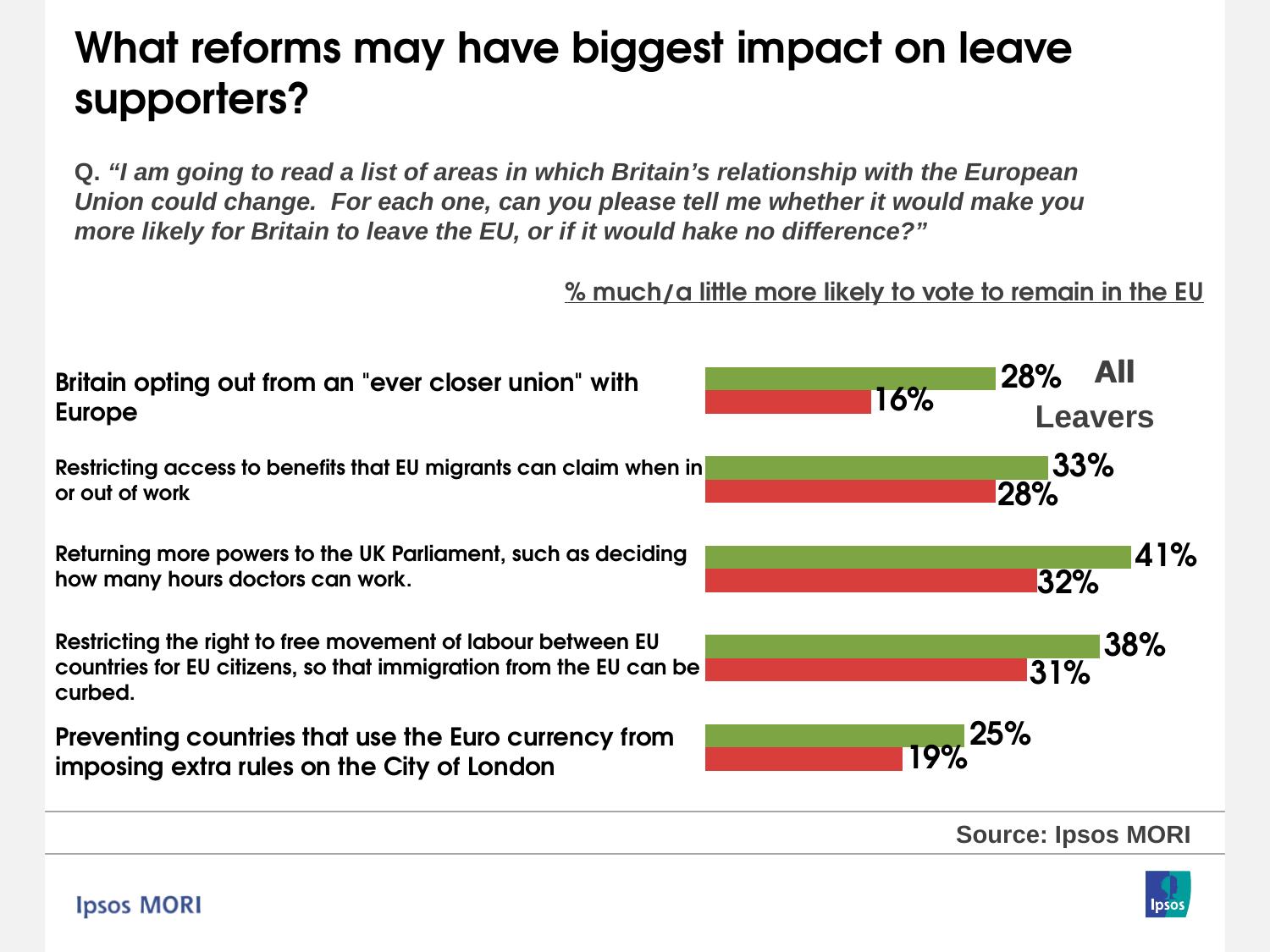

# What reforms may have biggest impact on leave supporters?
Q. “I am going to read a list of areas in which Britain’s relationship with the European Union could change.  For each one, can you please tell me whether it would make you more likely for Britain to leave the EU, or if it would hake no difference?”
% much/a little more likely to vote to remain in the EU

### Chart

| Category | Leave supporters | All |
|---|---|---|
| Euro rules | 0.19 | 0.25 |
| Free movement | 0.3100000000000002 | 0.3800000000000002 |
| Return powers to Parliament | 0.32000000000000023 | 0.41000000000000025 |
| Benefit Restrictions | 0.2800000000000001 | 0.33000000000000035 |
| Ever closer union | 0.16 | 0.2800000000000001 |
All
All
Britain opting out from an "ever closer union" with Europe
Leavers
Restricting access to benefits that EU migrants can claim when in or out of work
Returning more powers to the UK Parliament, such as deciding how many hours doctors can work.
Restricting the right to free movement of labour between EU countries for EU citizens, so that immigration from the EU can be curbed.
Preventing countries that use the Euro currency from imposing extra rules on the City of London
Source: Ipsos MORI